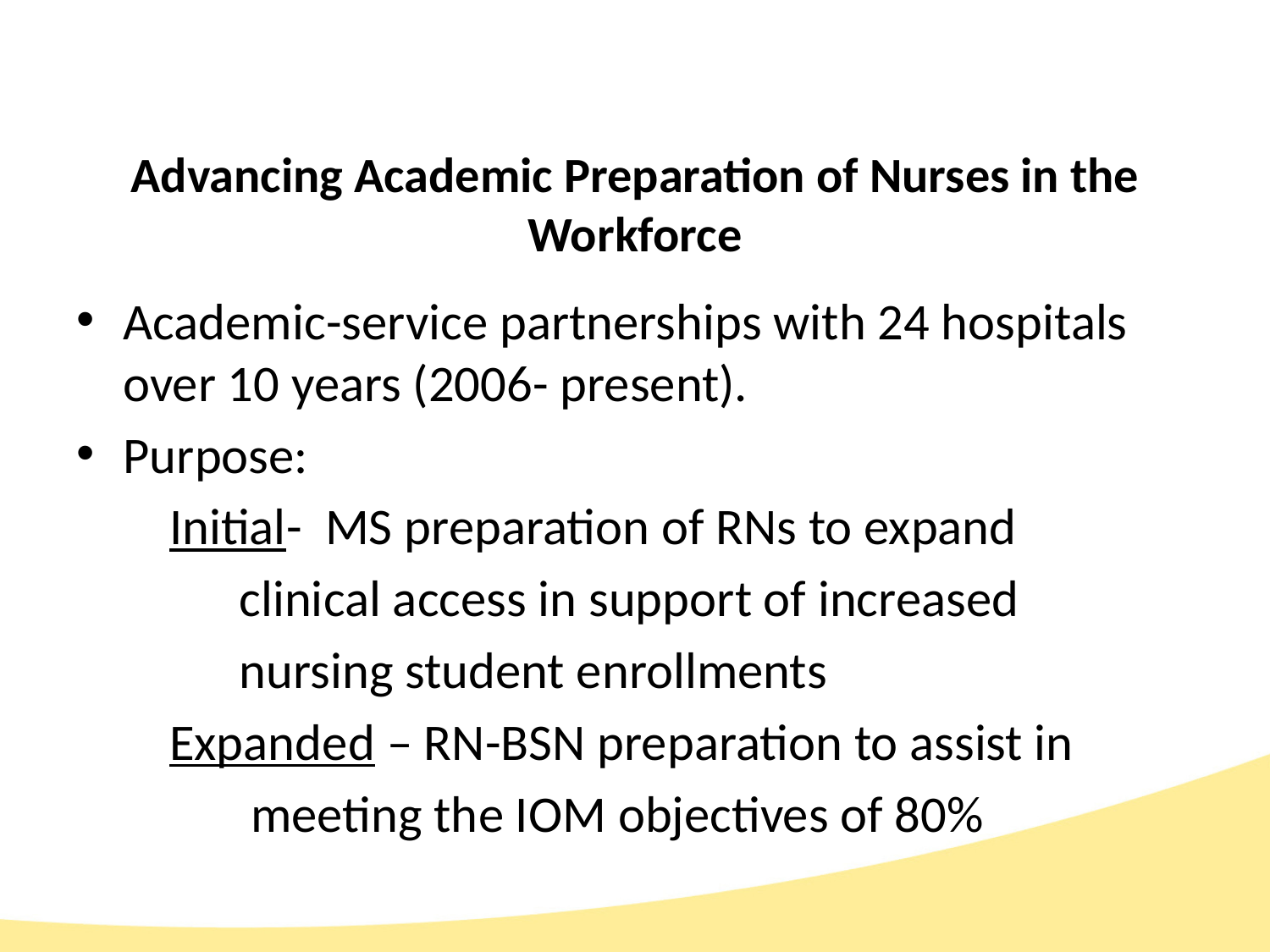

# Advancing Academic Preparation of Nurses in the Workforce
Academic-service partnerships with 24 hospitals over 10 years (2006- present).
Purpose:
        Initial-  MS preparation of RNs to expand
              clinical access in support of increased
              nursing student enrollments
        Expanded – RN-BSN preparation to assist in
               meeting the IOM objectives of 80%